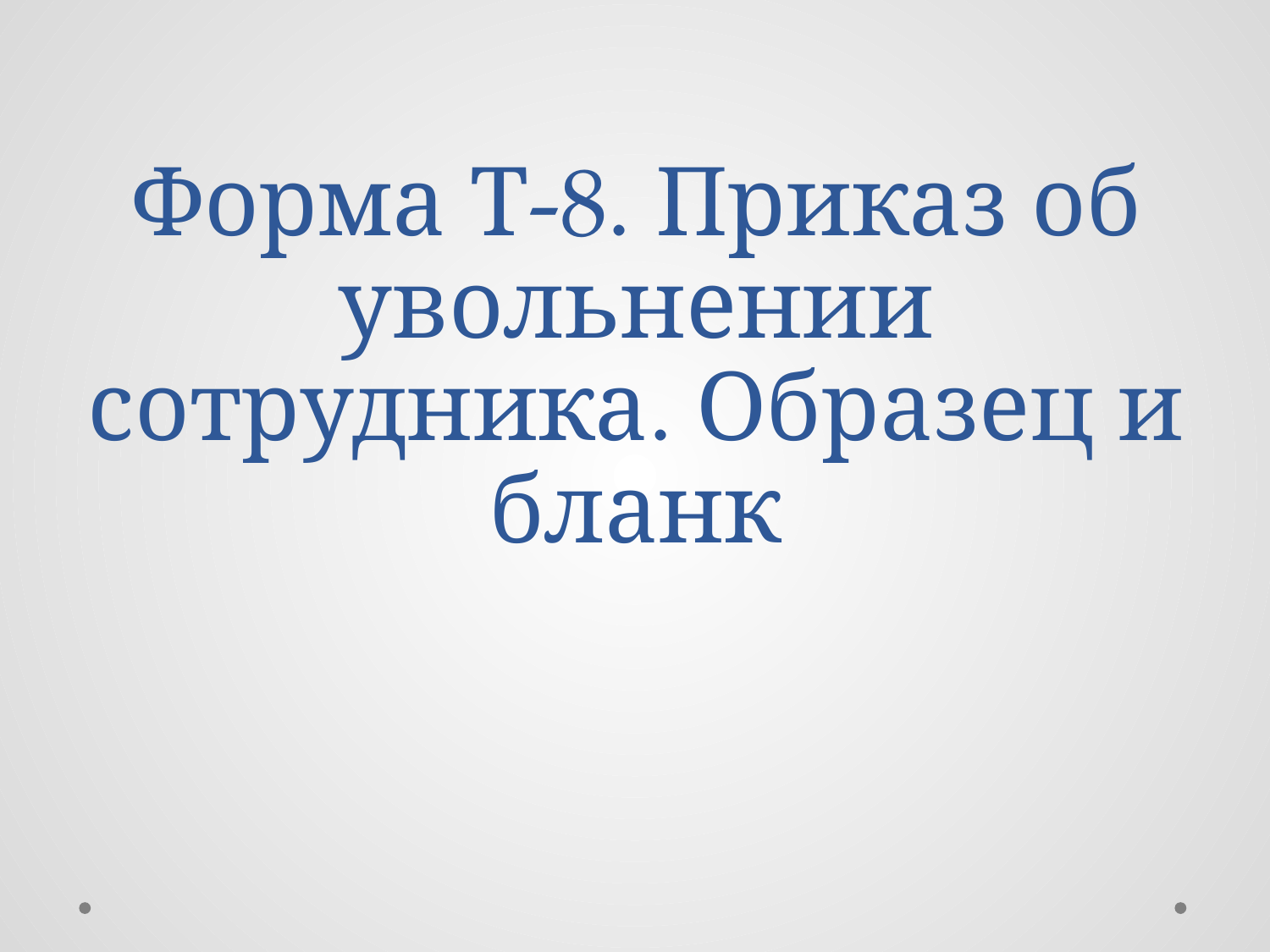

# Форма Т-8. Приказ об увольнении сотрудника. Образец и бланк